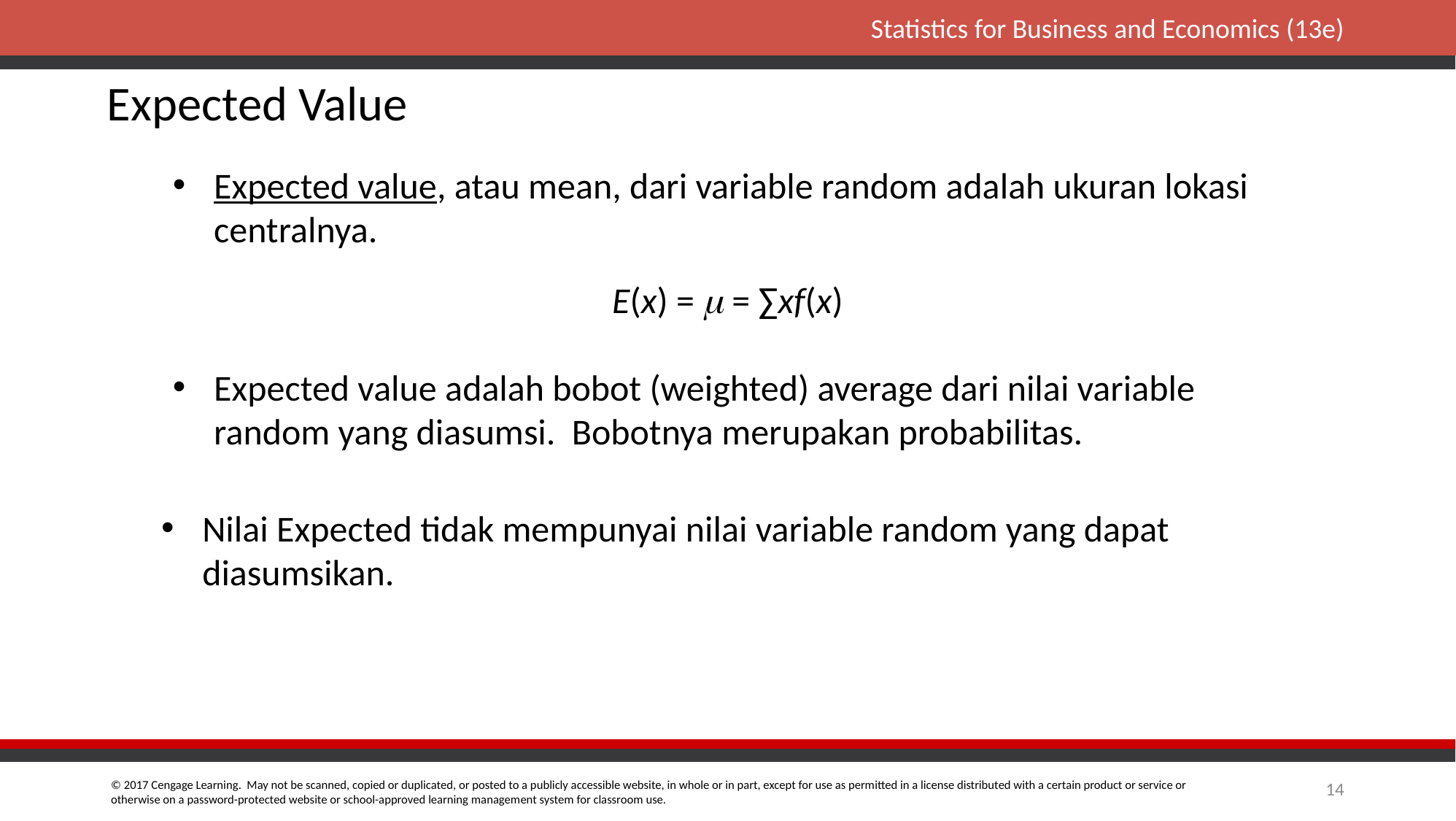

# Expected Value
Expected value, atau mean, dari variable random adalah ukuran lokasi centralnya.
E(x) = μ = ∑xf(x)
Expected value adalah bobot (weighted) average dari nilai variable random yang diasumsi.  Bobotnya merupakan probabilitas.
Nilai Expected tidak mempunyai nilai variable random yang dapat diasumsikan.
14